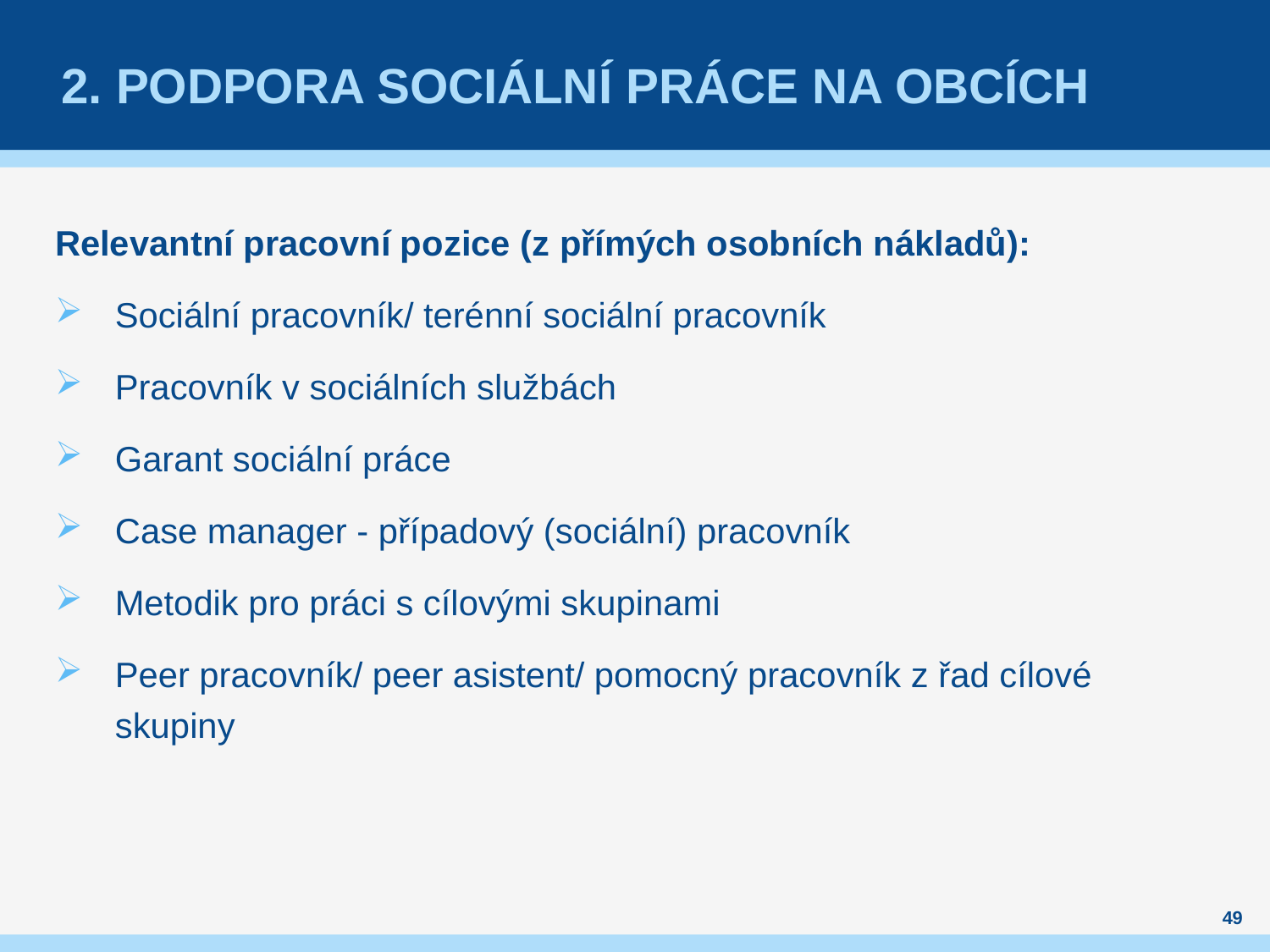

# 2. Podpora sociální práce na obcích

Relevantní pracovní pozice (z přímých osobních nákladů):
Sociální pracovník/ terénní sociální pracovník
Pracovník v sociálních službách
Garant sociální práce
Case manager - případový (sociální) pracovník
Metodik pro práci s cílovými skupinami
Peer pracovník/ peer asistent/ pomocný pracovník z řad cílové skupiny

49